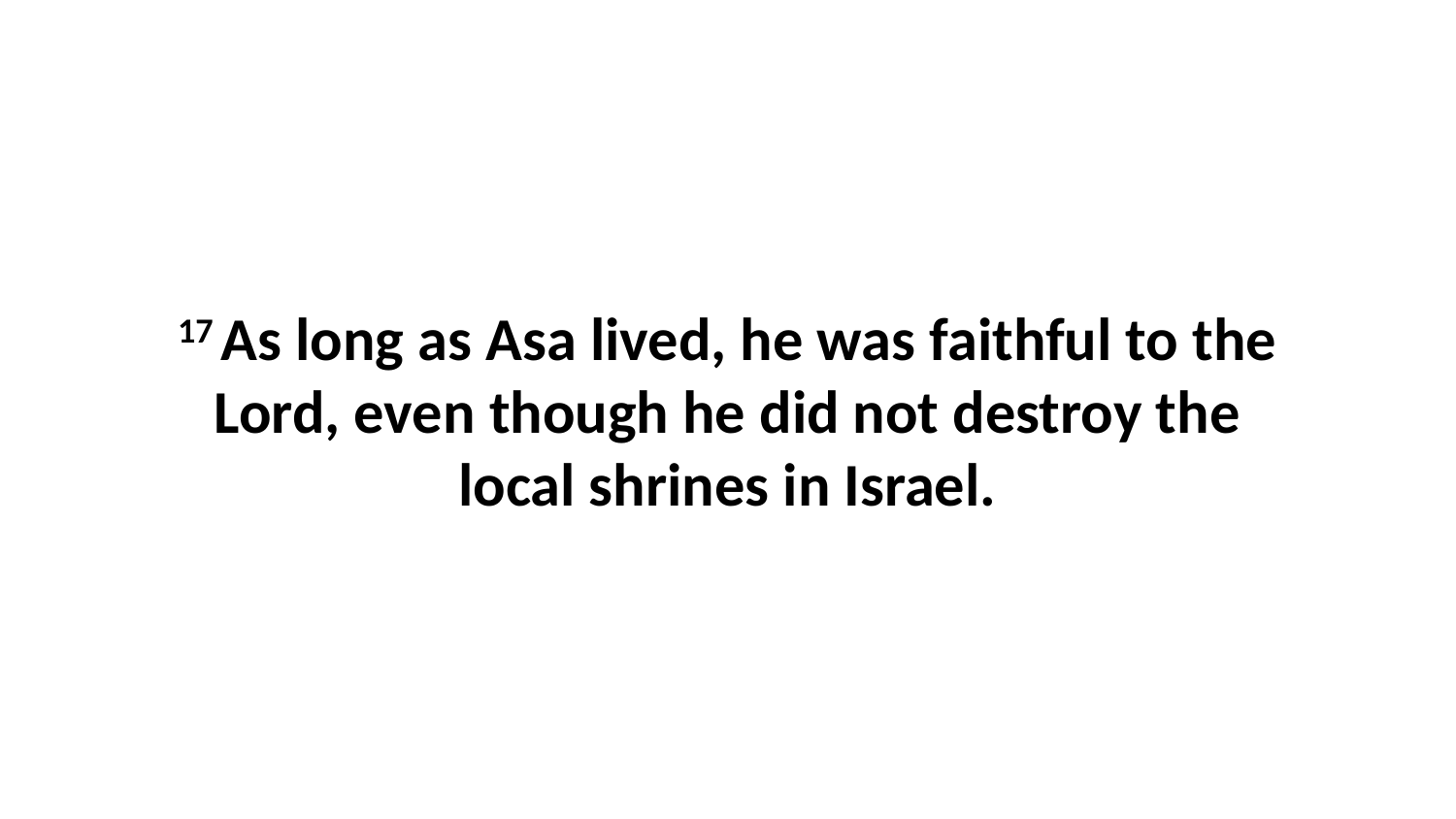

17 As long as Asa lived, he was faithful to the Lord, even though he did not destroy the local shrines in Israel.